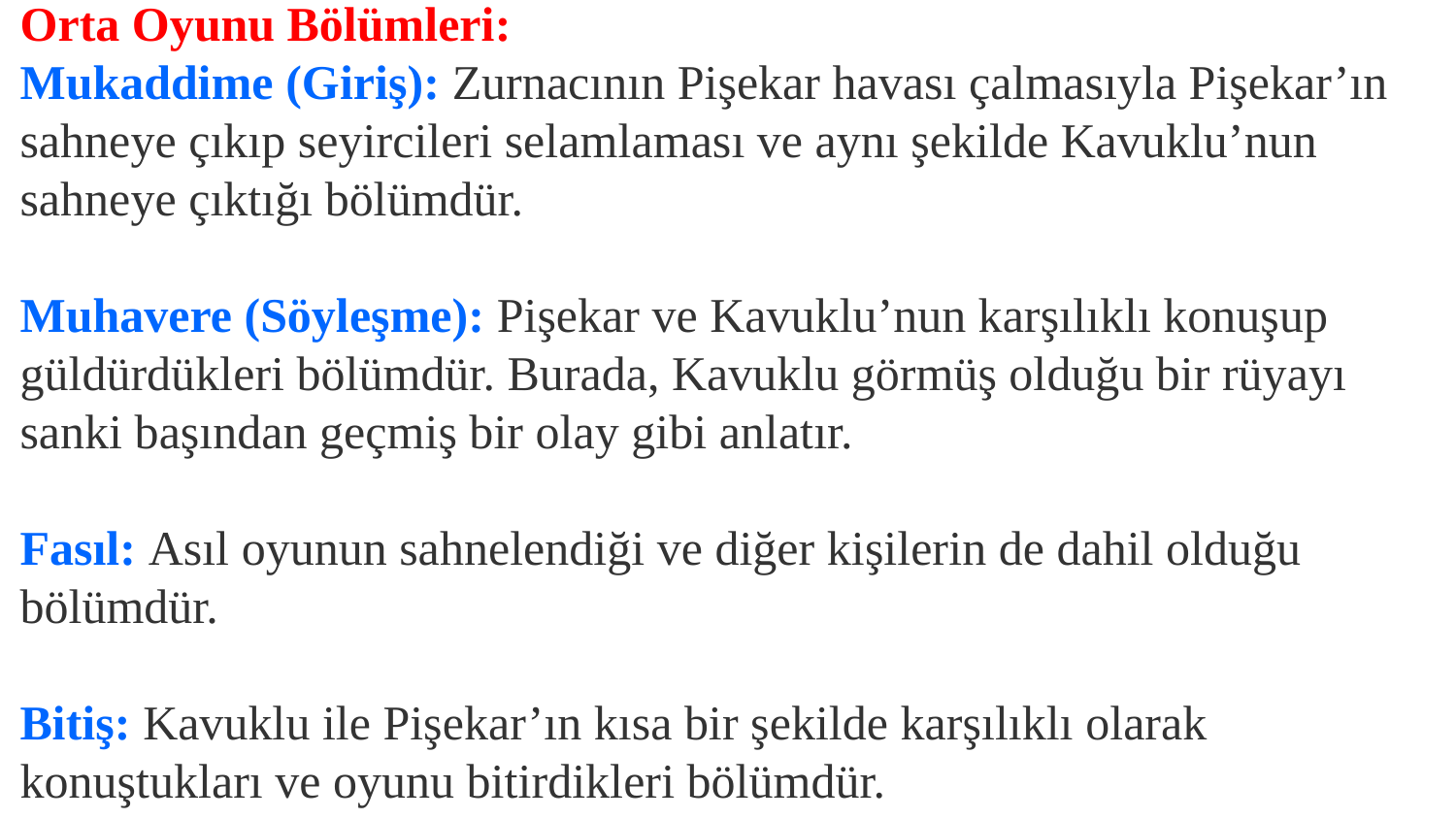

Orta Oyunu Bölümleri:
Mukaddime (Giriş): Zurnacının Pişekar havası çalmasıyla Pişekar’ın sahneye çıkıp seyircileri selamlaması ve aynı şekilde Kavuklu’nun sahneye çıktığı bölümdür.

Muhavere (Söyleşme): Pişekar ve Kavuklu’nun karşılıklı konuşup güldürdükleri bölümdür. Burada, Kavuklu görmüş olduğu bir rüyayı sanki başından geçmiş bir olay gibi anlatır.

Fasıl: Asıl oyunun sahnelendiği ve diğer kişilerin de dahil olduğu bölümdür.

Bitiş: Kavuklu ile Pişekar’ın kısa bir şekilde karşılıklı olarak konuştukları ve oyunu bitirdikleri bölümdür.